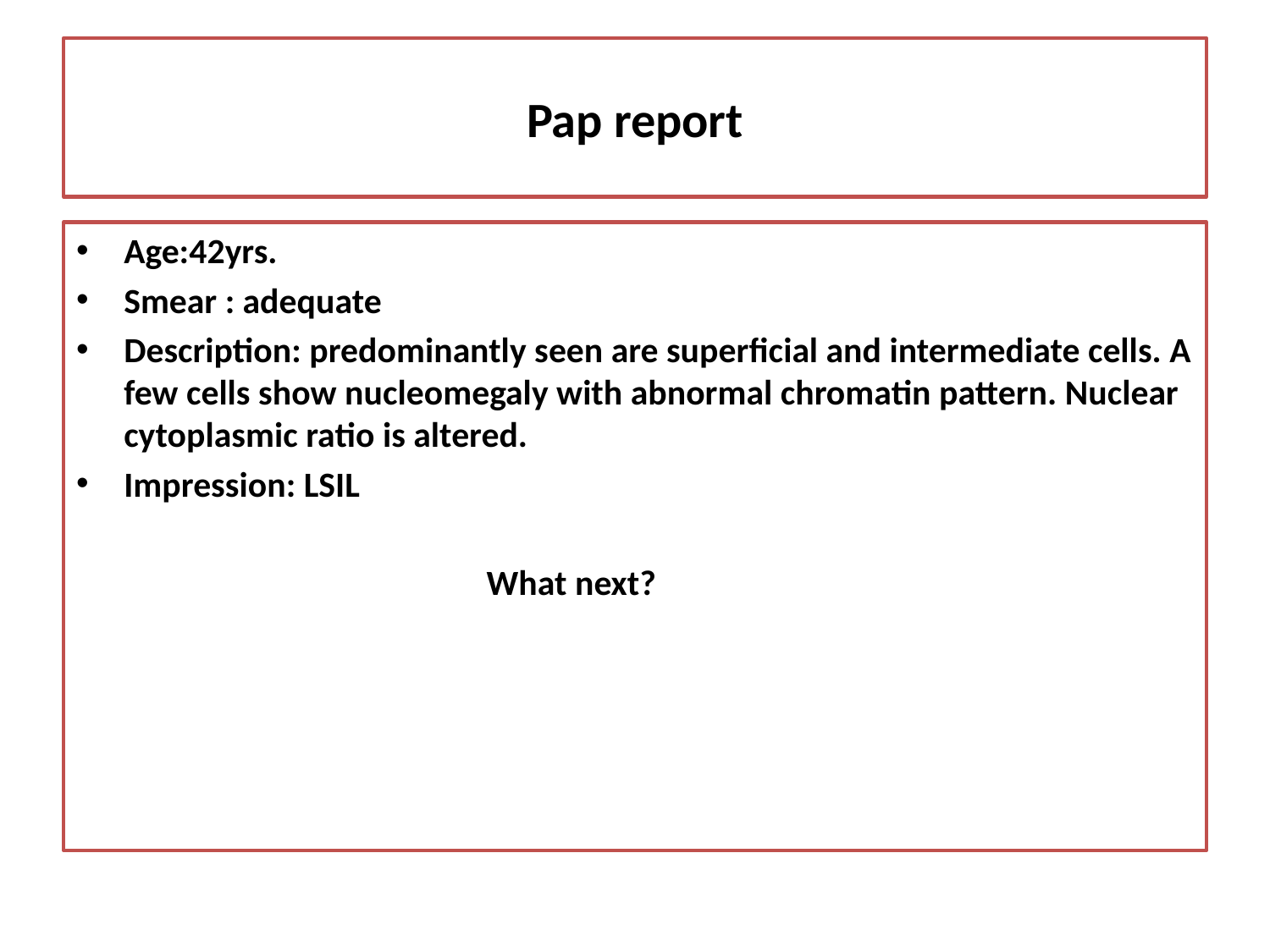

# Pap report
Age:42yrs.
Smear : adequate
Description: predominantly seen are superficial and intermediate cells. A few cells show nucleomegaly with abnormal chromatin pattern. Nuclear cytoplasmic ratio is altered.
Impression: LSIL

                                                   What next?